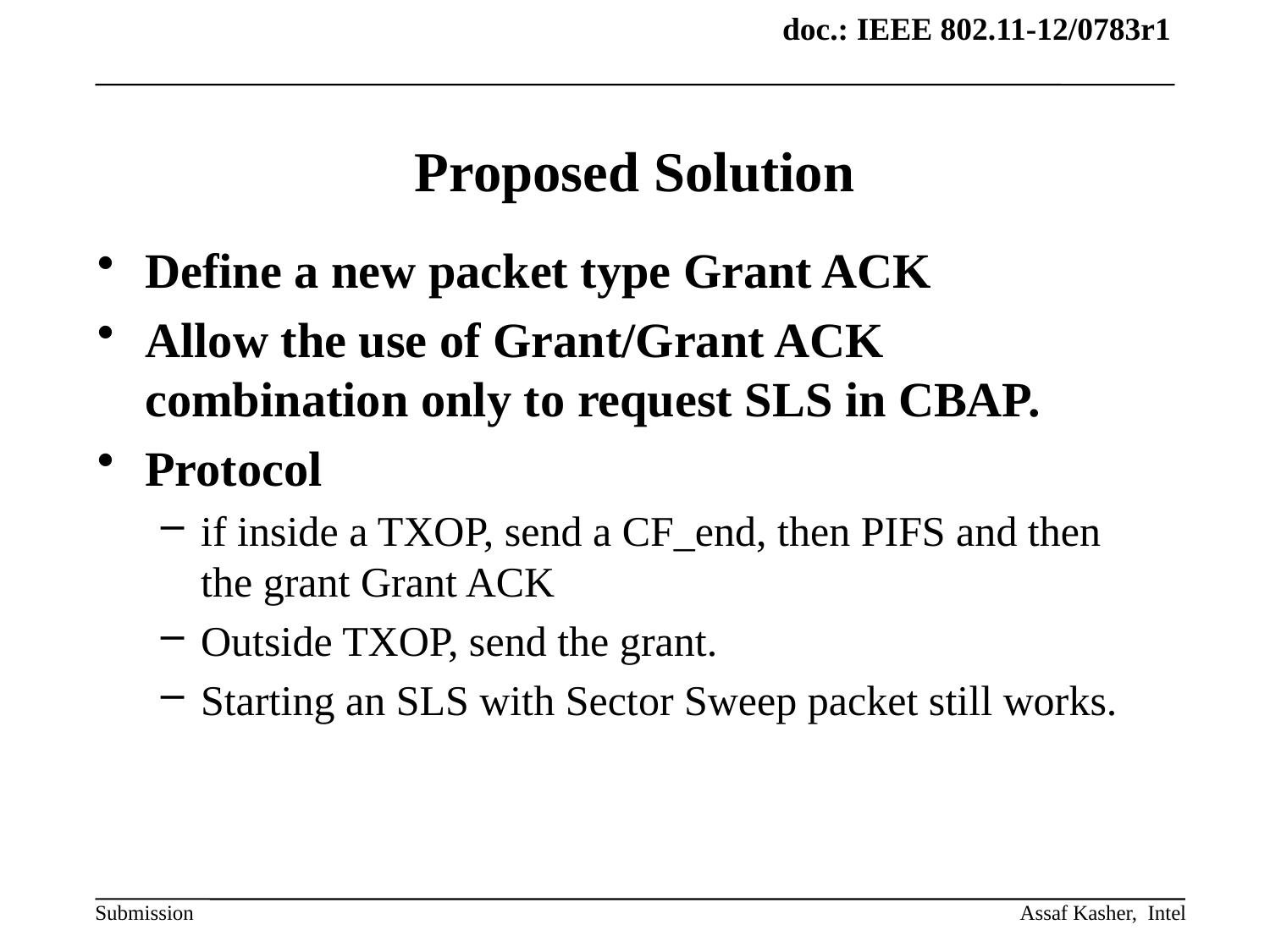

# Proposed Solution
Define a new packet type Grant ACK
Allow the use of Grant/Grant ACK combination only to request SLS in CBAP.
Protocol
if inside a TXOP, send a CF_end, then PIFS and then the grant Grant ACK
Outside TXOP, send the grant.
Starting an SLS with Sector Sweep packet still works.

Assaf Kasher,  Intel